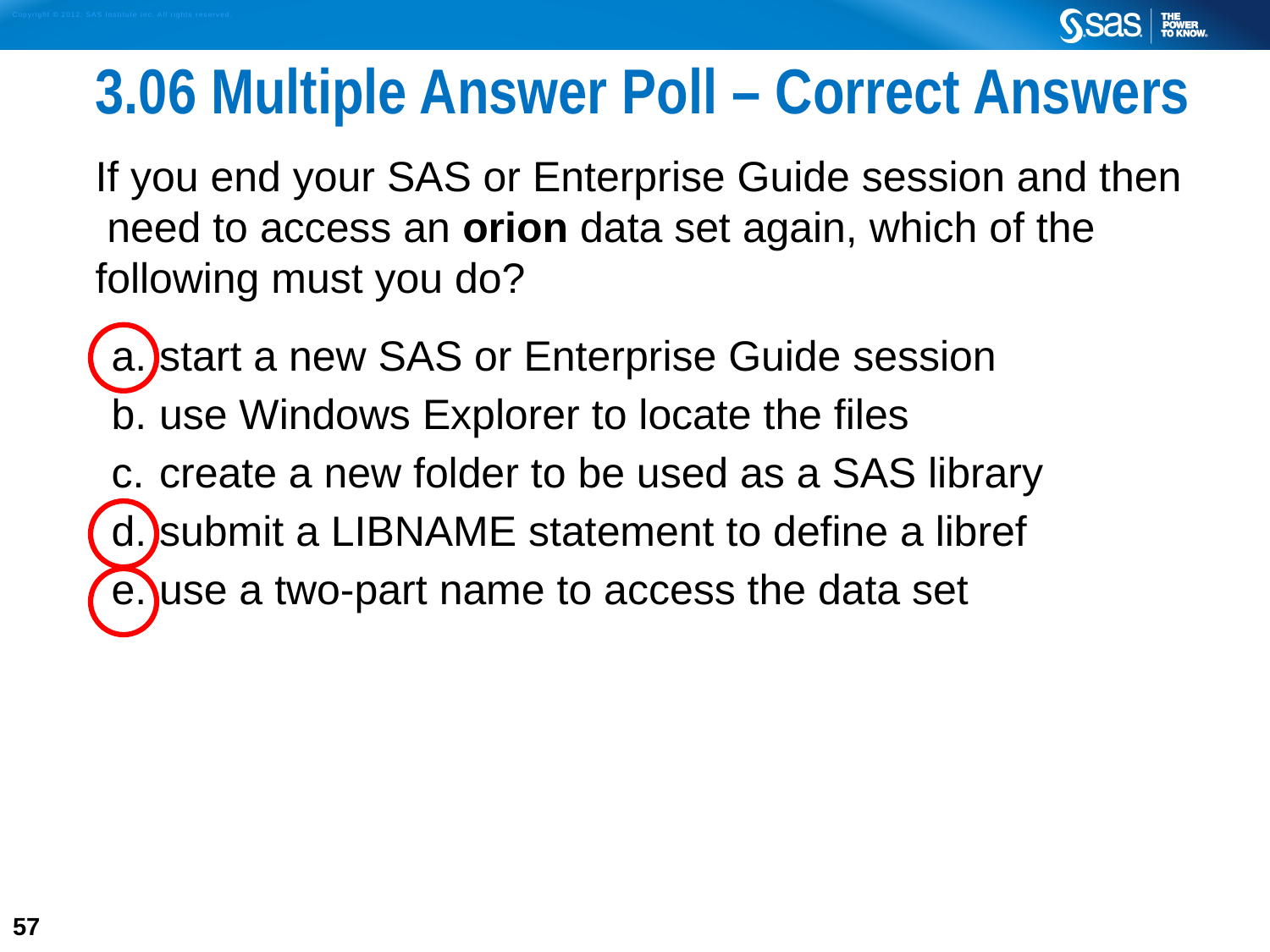

# 3.06 Multiple Answer Poll – Correct Answers
If you end your SAS or Enterprise Guide session and then  need to access an orion data set again, which of the following must you do?

start a new SAS or Enterprise Guide session
use Windows Explorer to locate the files
create a new folder to be used as a SAS library
submit a LIBNAME statement to define a libref
use a two-part name to access the data set